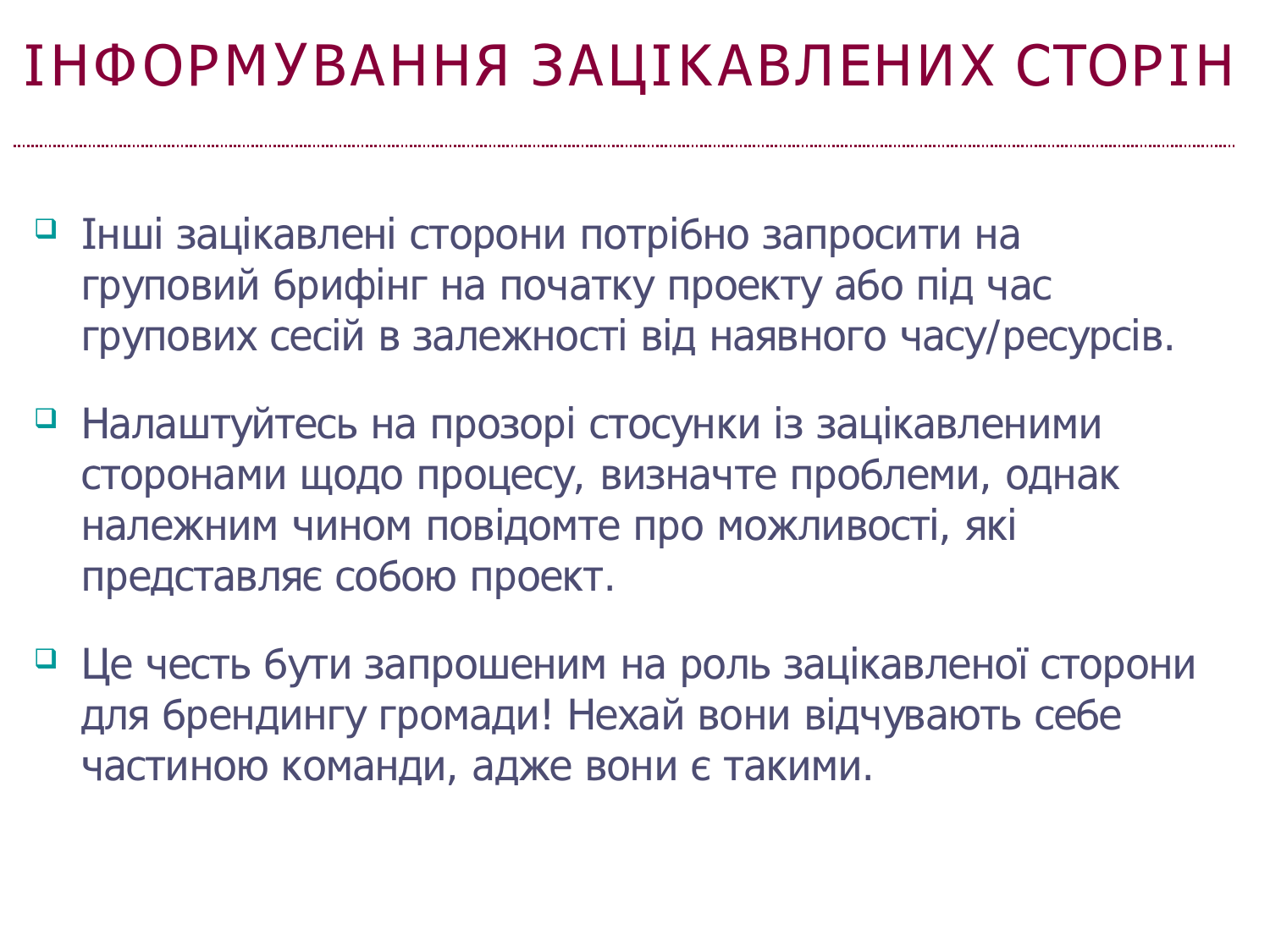

# Інформування зацікавлених сторін
Інші зацікавлені сторони потрібно запросити на груповий брифінг на початку проекту або під час групових сесій в залежності від наявного часу/ресурсів.
Налаштуйтесь на прозорі стосунки із зацікавленими сторонами щодо процесу, визначте проблеми, однак належним чином повідомте про можливості, які представляє собою проект.
Це честь бути запрошеним на роль зацікавленої сторони для брендингу громади! Нехай вони відчувають себе частиною команди, адже вони є такими.